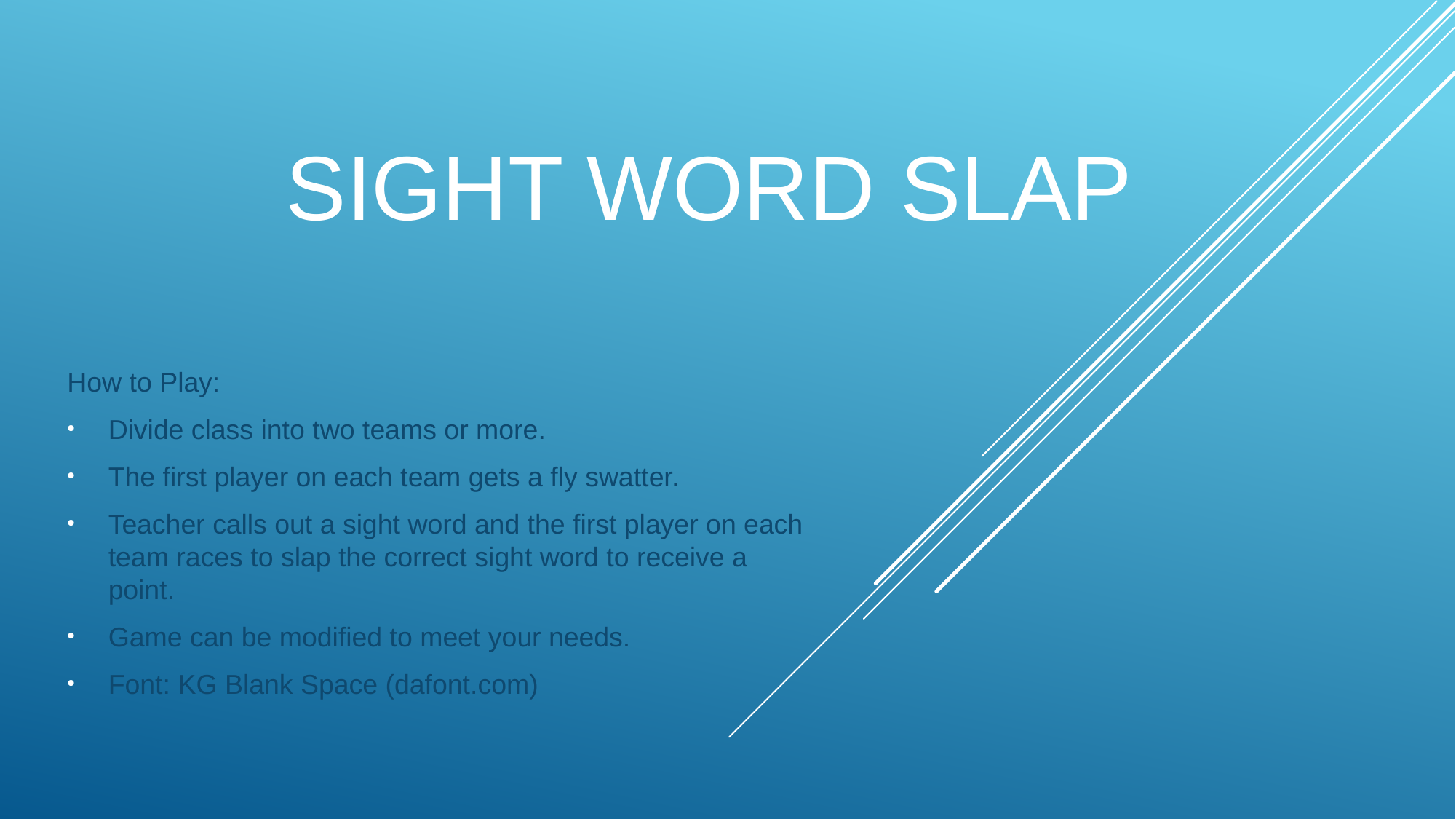

# Sight Word Slap
How to Play:
Divide class into two teams or more.
The first player on each team gets a fly swatter.
Teacher calls out a sight word and the first player on each team races to slap the correct sight word to receive a point.
Game can be modified to meet your needs.
Font: KG Blank Space (dafont.com)